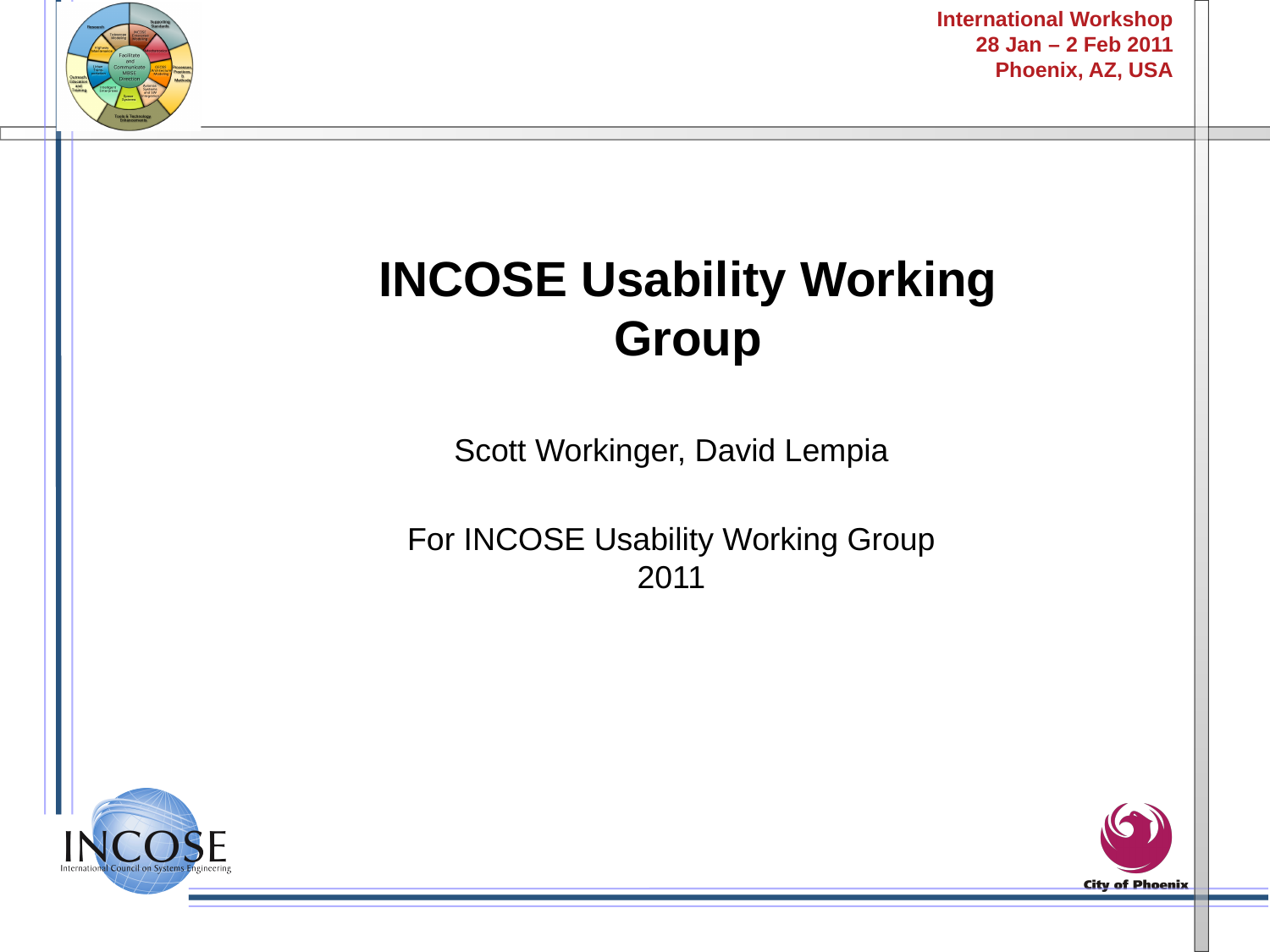

# INCOSE Usability Working Group
Scott Workinger, David Lempia

For INCOSE Usability Working Group 2011